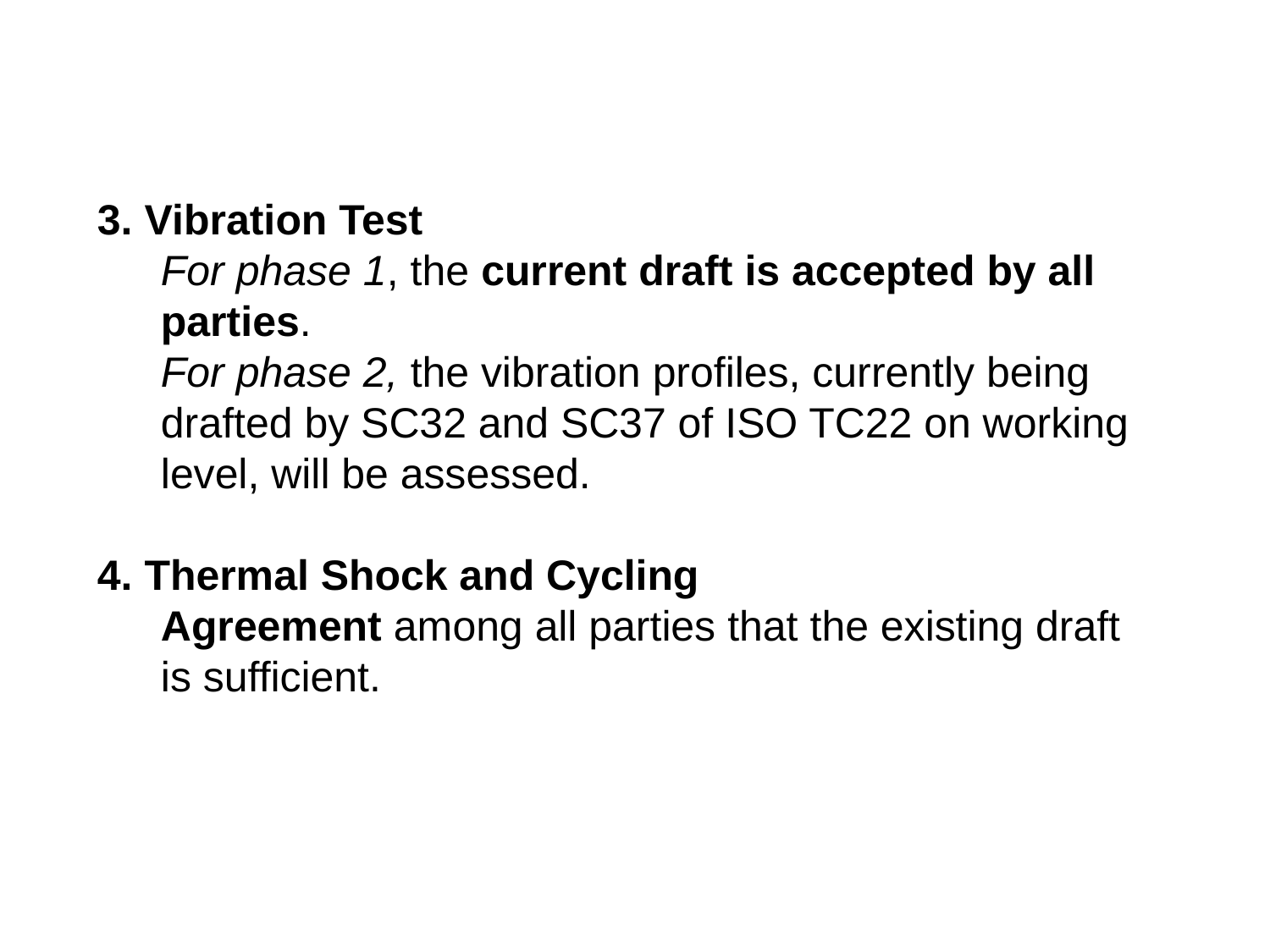

3. Vibration Test
For phase 1, the current draft is accepted by all parties.
For phase 2, the vibration profiles, currently being drafted by SC32 and SC37 of ISO TC22 on working level, will be assessed.

4. Thermal Shock and Cycling
Agreement among all parties that the existing draft is sufficient.